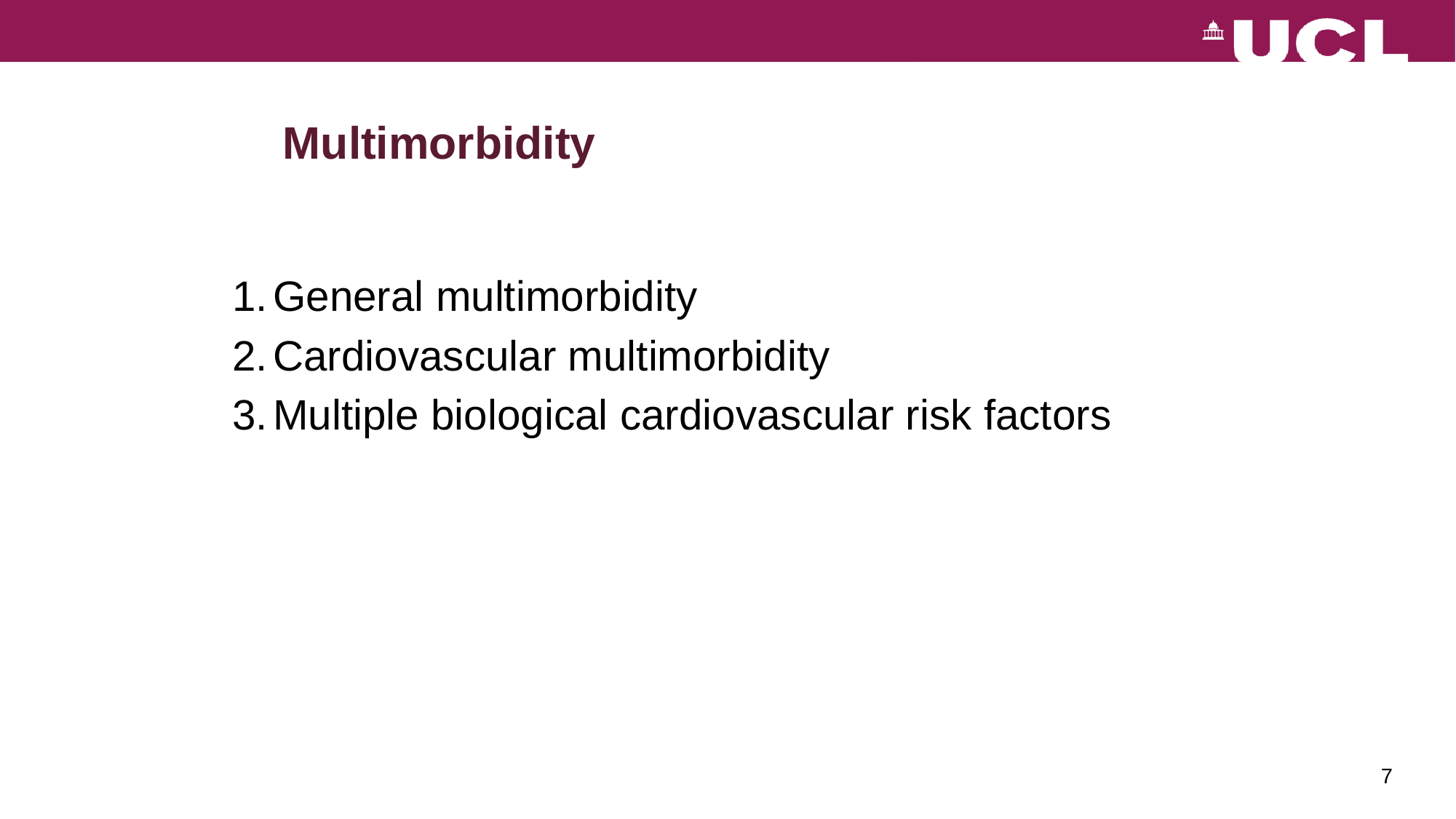

# Multimorbidity
General multimorbidity
Cardiovascular multimorbidity
Multiple biological cardiovascular risk factors
7